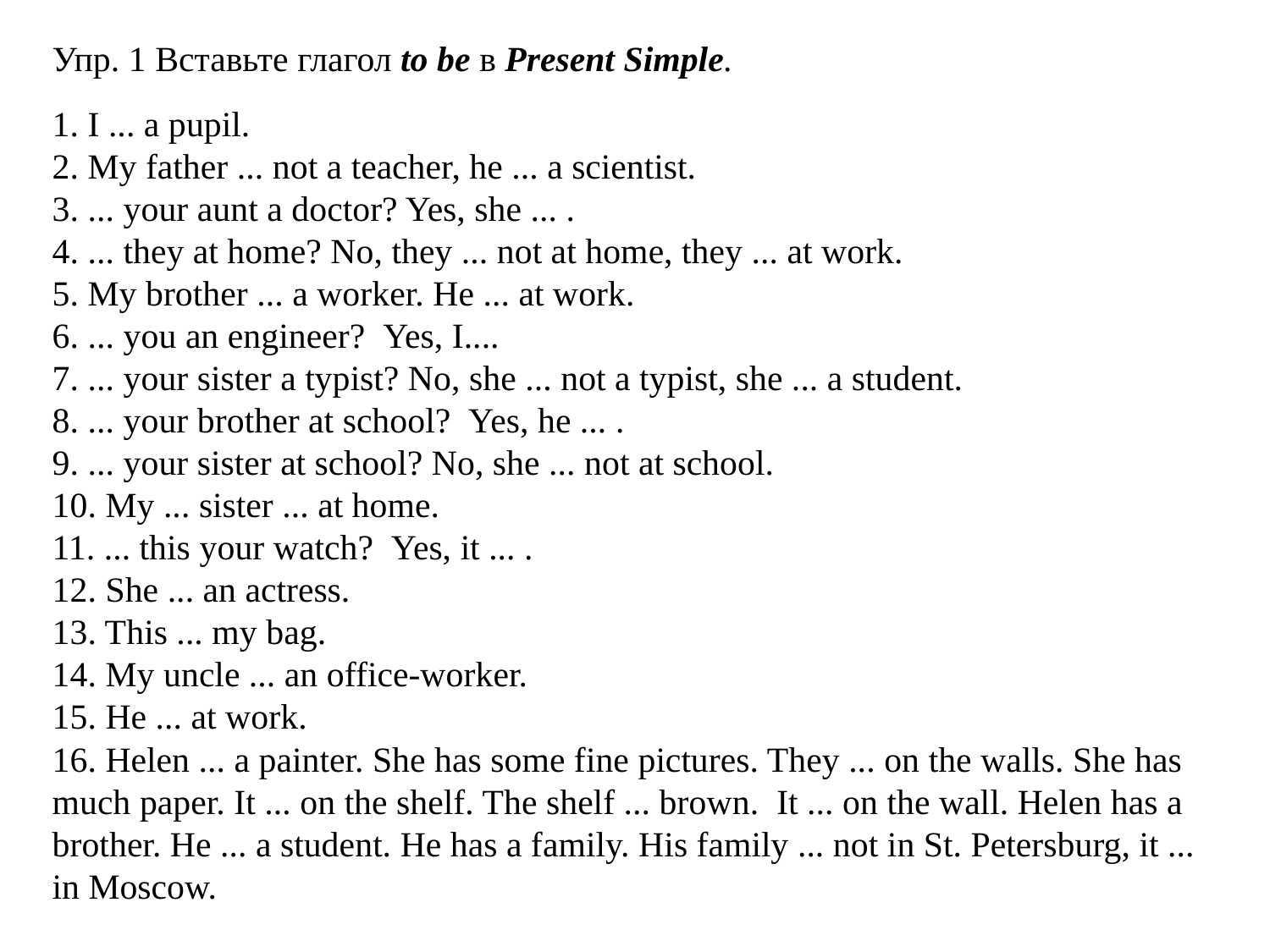

Упр. 1 Вставьте глагол to be в Present Simple.

1. I ... a pupil.
2. My father ... not a teacher, he ... a scientist.
3. ... your aunt a doctor? Yes, she ... .
4. ... they at home? No, they ... not at home, they ... at work.
5. My brother ... a worker. He ... at work.
6. ... you an engineer?  Yes, I....
7. ... your sister a typist? No, she ... not a typist, she ... a student.
8. ... your brother at school?  Yes, he ... .
9. ... your sister at school? No, she ... not at school.
10. My ... sister ... at home.
11. ... this your watch?  Yes, it ... .
12. She ... an actress.
13. This ... my bag.
14. My uncle ... an office-worker.
15. He ... at work.
16. Helen ... a painter. She has some fine pictures. They ... on the walls. She has much paper. It ... on the shelf. The shelf ... brown.  It ... on the wall. Helen has a brother. He ... a student. He has a family. His family ... not in St. Petersburg, it ... in Moscow.